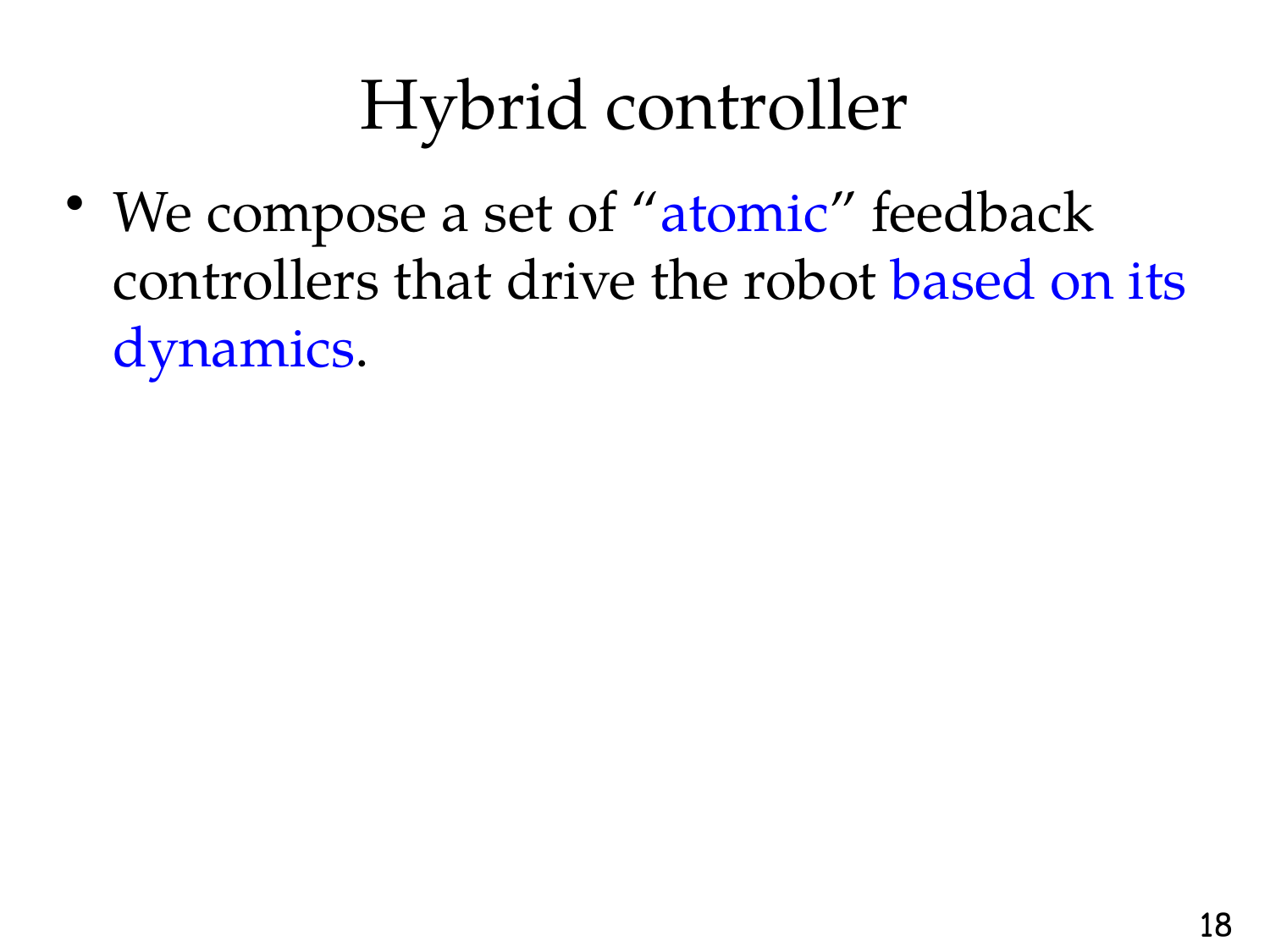

# Hybrid controller
We compose a set of “atomic” feedback controllers that drive the robot based on its dynamics.